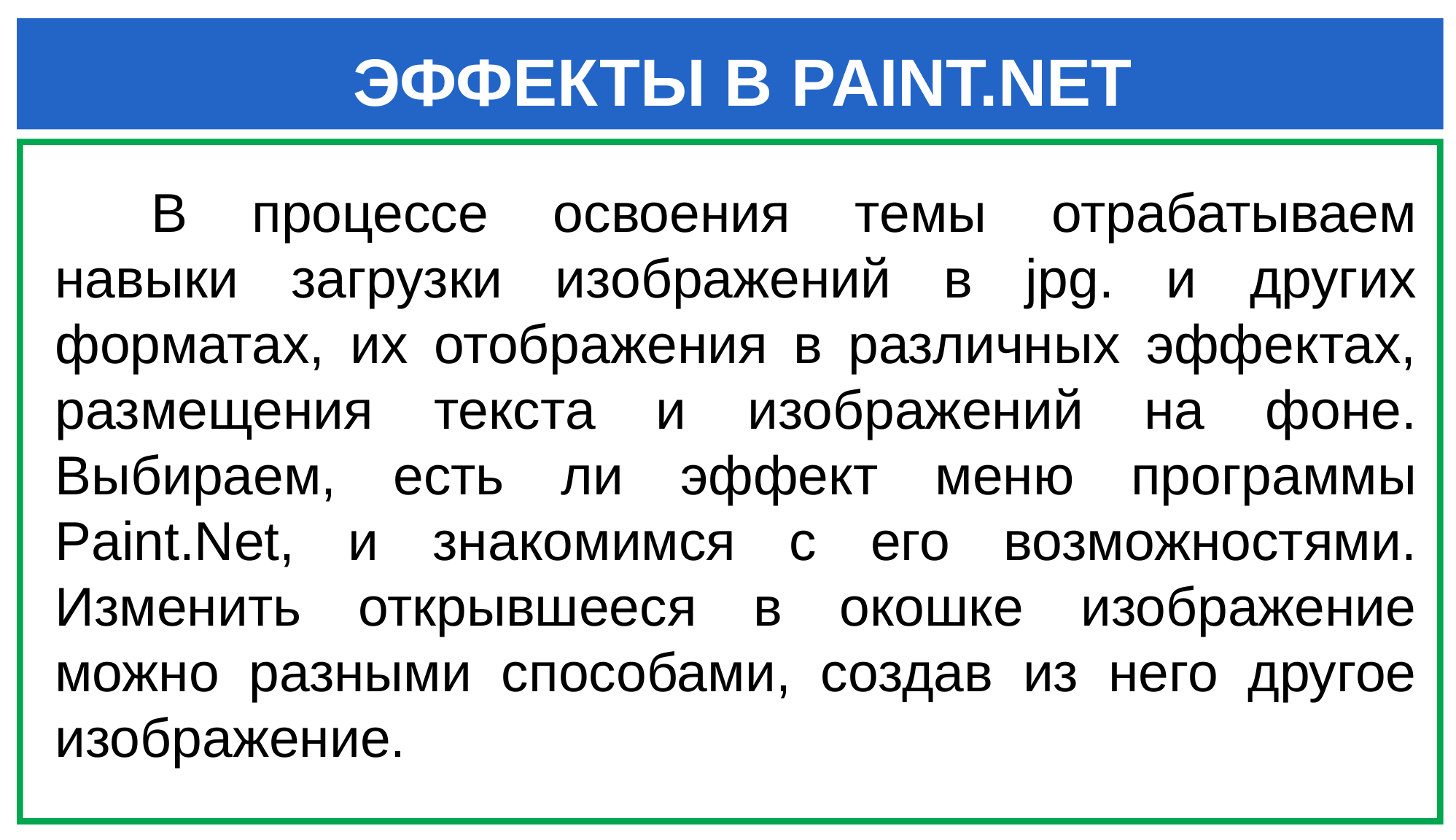

ЭФФЕКТЫ В PAINT.NET
В процессе освоения темы отрабатываем навыки загрузки изображений в jpg. и других форматах, их отображения в различных эффектах, размещения текста и изображений на фоне. Выбираем, есть ли эффект меню программы Paint.Net, и знакомимся с его возможностями. Изменить открывшееся в окошке изображение можно разными способами, создав из него другое изображение.